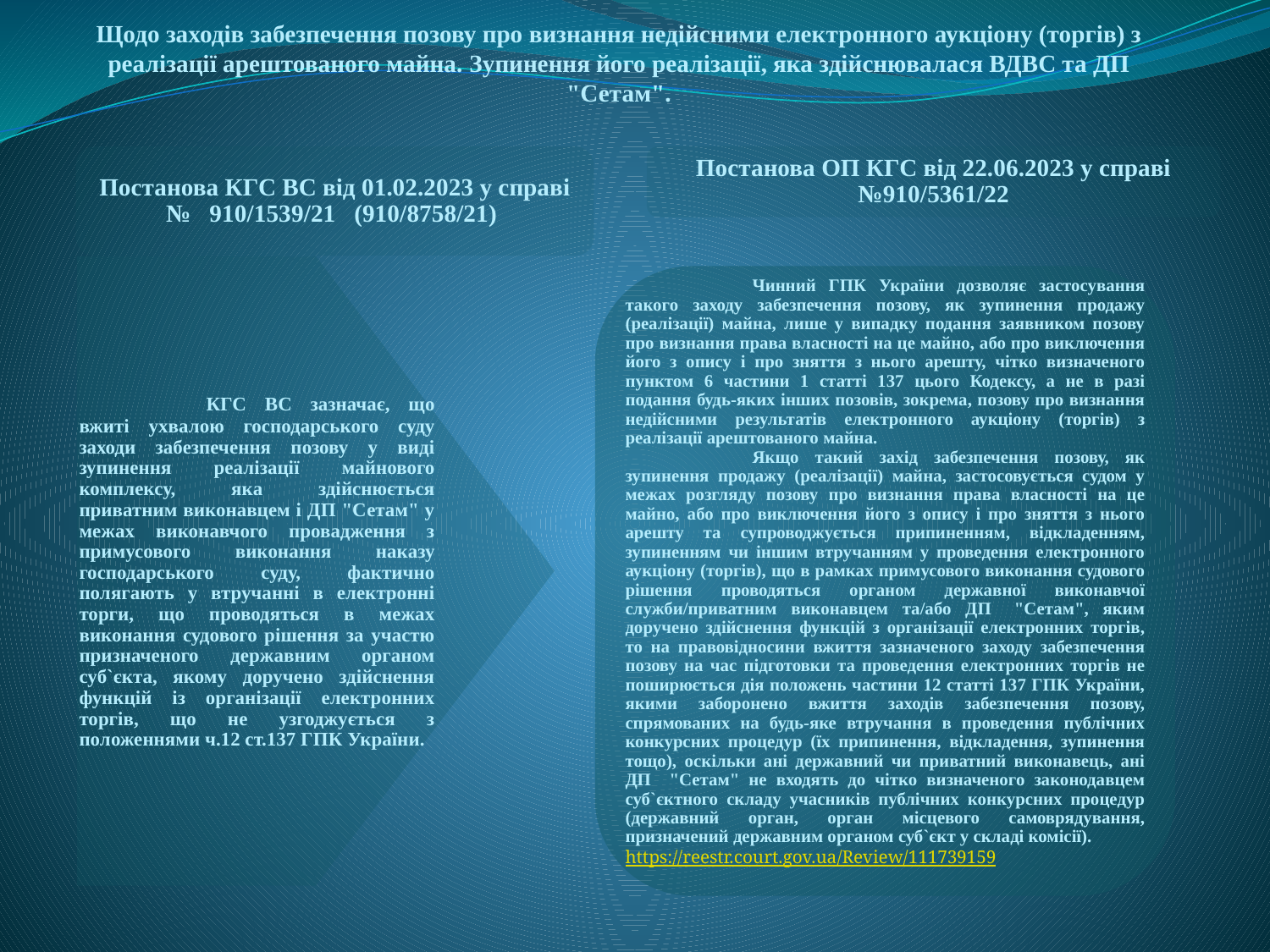

Постанова КГС ВС від 01.02.2023 у справі №   910/1539/21   (910/8758/21)
Постанова ОП КГС від 22.06.2023 у справі №910/5361/22

Щодо заходів забезпечення позову про визнання недійсними електронного аукціону (торгів) з реалізації арештованого майна. Зупинення його реалізації, яка здійснювалася ВДВС та ДП "Сетам".

	Чинний ГПК України дозволяє застосування такого заходу забезпечення позову, як зупинення продажу (реалізації) майна, лише у випадку подання заявником позову про визнання права власності на це майно, або про виключення його з опису і про зняття з нього арешту, чітко визначеного пунктом 6 частини 1 статті 137 цього Кодексу, а не в разі подання будь-яких інших позовів, зокрема, позову про визнання недійсними результатів електронного аукціону (торгів) з реалізації арештованого майна.
	Якщо такий захід забезпечення позову, як зупинення продажу (реалізації) майна, застосовується судом у межах розгляду позову про визнання права власності на це майно, або про виключення його з опису і про зняття з нього арешту та супроводжується припиненням, відкладенням, зупиненням чи іншим втручанням у проведення електронного аукціону (торгів), що в рамках примусового виконання судового рішення проводяться органом державної виконавчої служби/приватним виконавцем та/або ДП   "Сетам", яким доручено здійснення функцій з організації електронних торгів, то на правовідносини вжиття зазначеного заходу забезпечення позову на час підготовки та проведення електронних торгів не поширюється дія положень частини 12 статті 137 ГПК України, якими заборонено вжиття заходів забезпечення позову, спрямованих на будь-яке втручання в проведення публічних конкурсних процедур (їх припинення, відкладення, зупинення тощо), оскільки ані державний чи приватний виконавець, ані ДП   "Сетам" не входять до чітко визначеного законодавцем суб`єктного складу учасників публічних конкурсних процедур (державний орган, орган місцевого самоврядування, призначений державним органом суб`єкт у складі комісії).
https://reestr.court.gov.ua/Review/111739159

	КГС ВС зазначає, що вжиті ухвалою господарського суду заходи забезпечення позову у виді зупинення реалізації майнового комплексу, яка здійснюється приватним виконавцем і ДП "Сетам" у межах виконавчого провадження з примусового виконання наказу господарського суду, фактично полягають у втручанні в електронні торги, що проводяться в межах виконання судового рішення за участю призначеного державним органом суб`єкта, якому доручено здійснення функцій із організації електронних торгів, що не узгоджується з положеннями ч.12 ст.137 ГПК України.